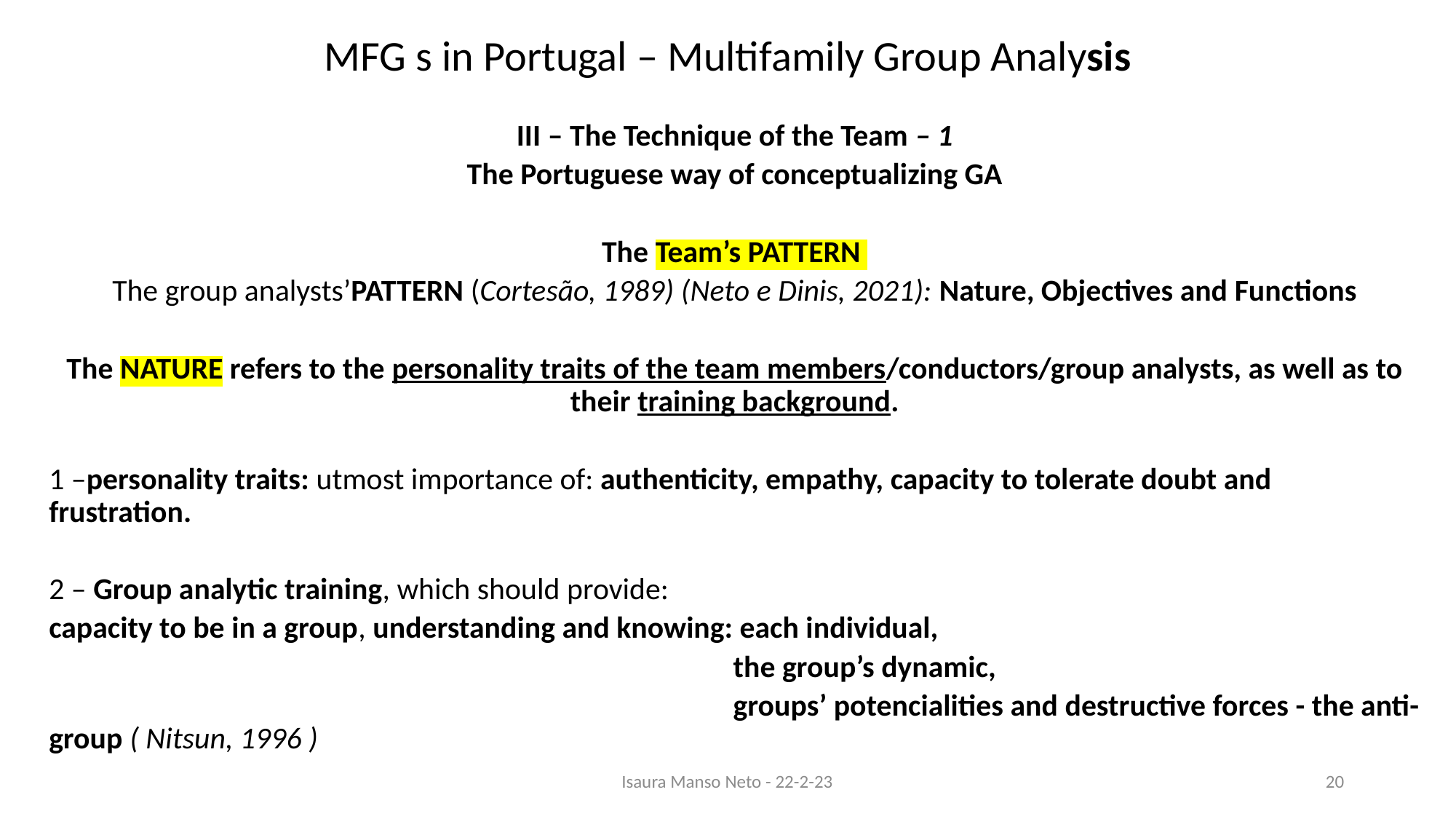

# MFG s in Portugal – Multifamily Group Analysis
III – The Technique of the Team – 1
The Portuguese way of conceptualizing GA

The Team’s PATTERN
The group analysts’PATTERN (Cortesão, 1989) (Neto e Dinis, 2021): Nature, Objectives and Functions

The NATURE refers to the personality traits of the team members/conductors/group analysts, as well as to their training background.

1 –personality traits: utmost importance of: authenticity, empathy, capacity to tolerate doubt and frustration.

2 – Group analytic training, which should provide:
capacity to be in a group, understanding and knowing: each individual,
                                                                                                   the group’s dynamic,
                                                                                                   groups’ potencialities and destructive forces - the anti-group ( Nitsun, 1996 )
Isaura Manso Neto - 22-2-23
20